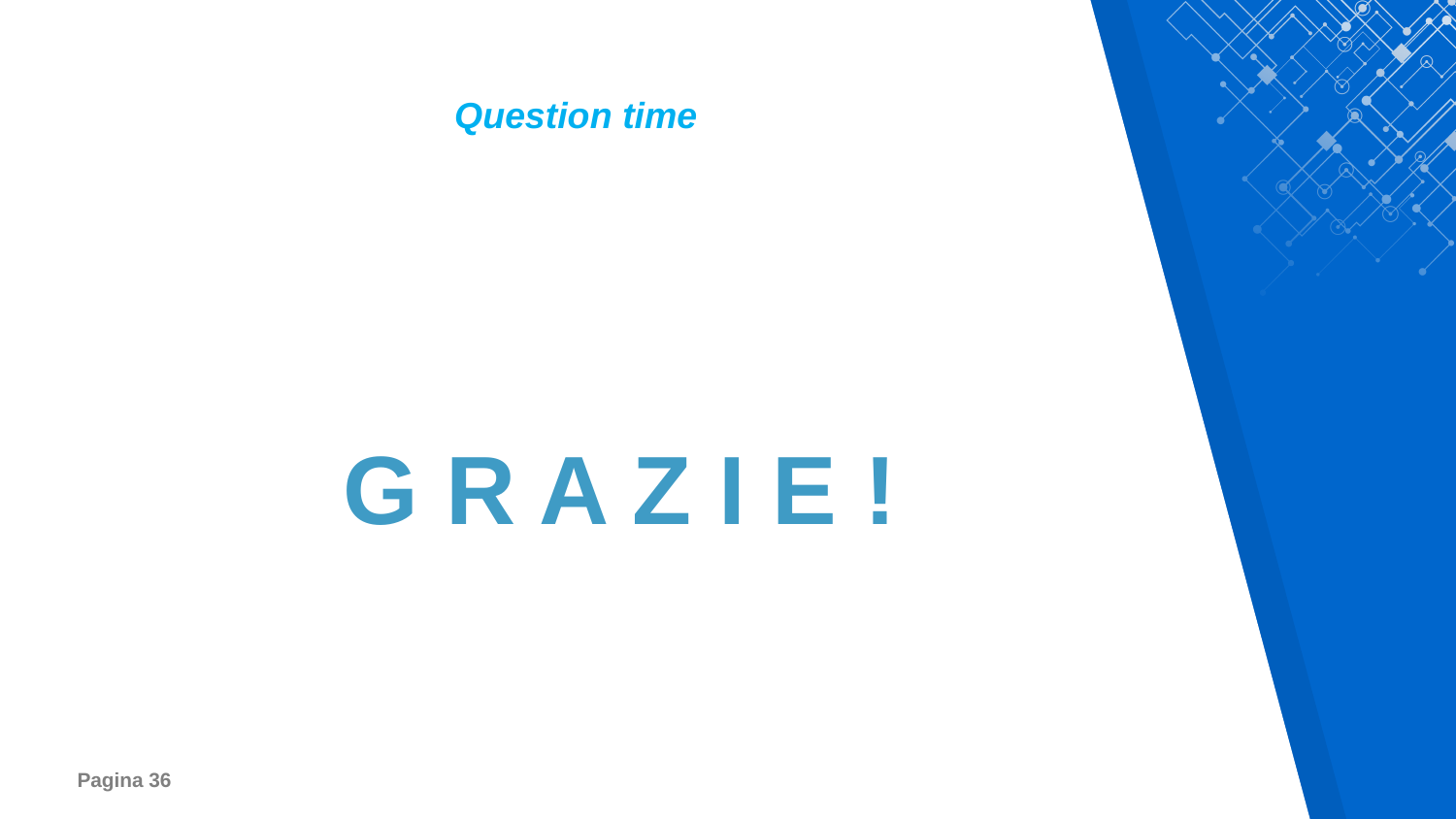

Question time

G R A Z I E !